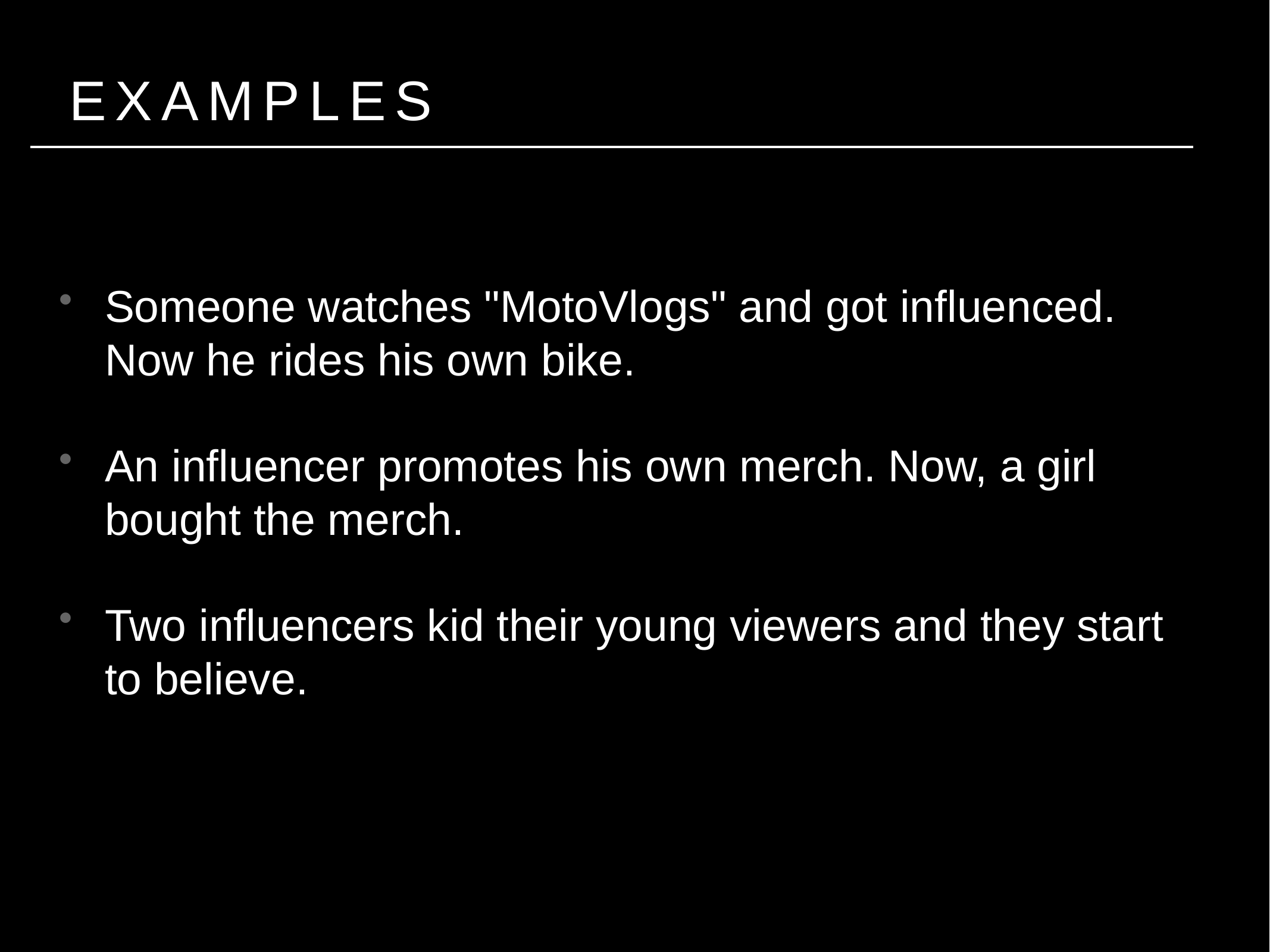

# Examples

Someone watches "MotoVlogs" and got influenced. Now he rides his own bike.
An influencer promotes his own merch. Now, a girl bought the merch.
Two influencers kid their young viewers and they start to believe.